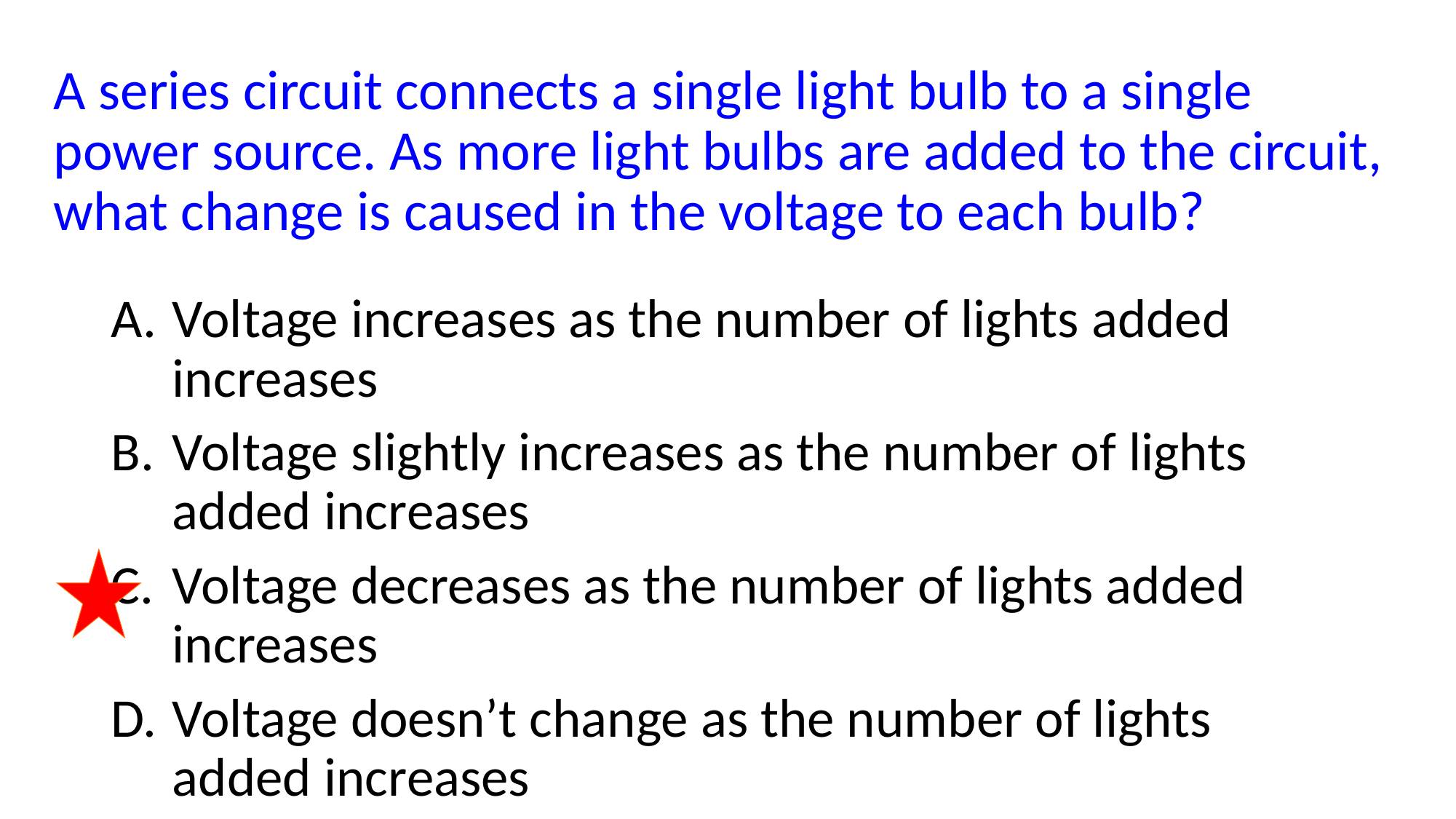

# A series circuit connects a single light bulb to a single power source. As more light bulbs are added to the circuit, what change is caused in the voltage to each bulb?
Voltage increases as the number of lights added increases
Voltage slightly increases as the number of lights added increases
Voltage decreases as the number of lights added increases
Voltage doesn’t change as the number of lights added increases